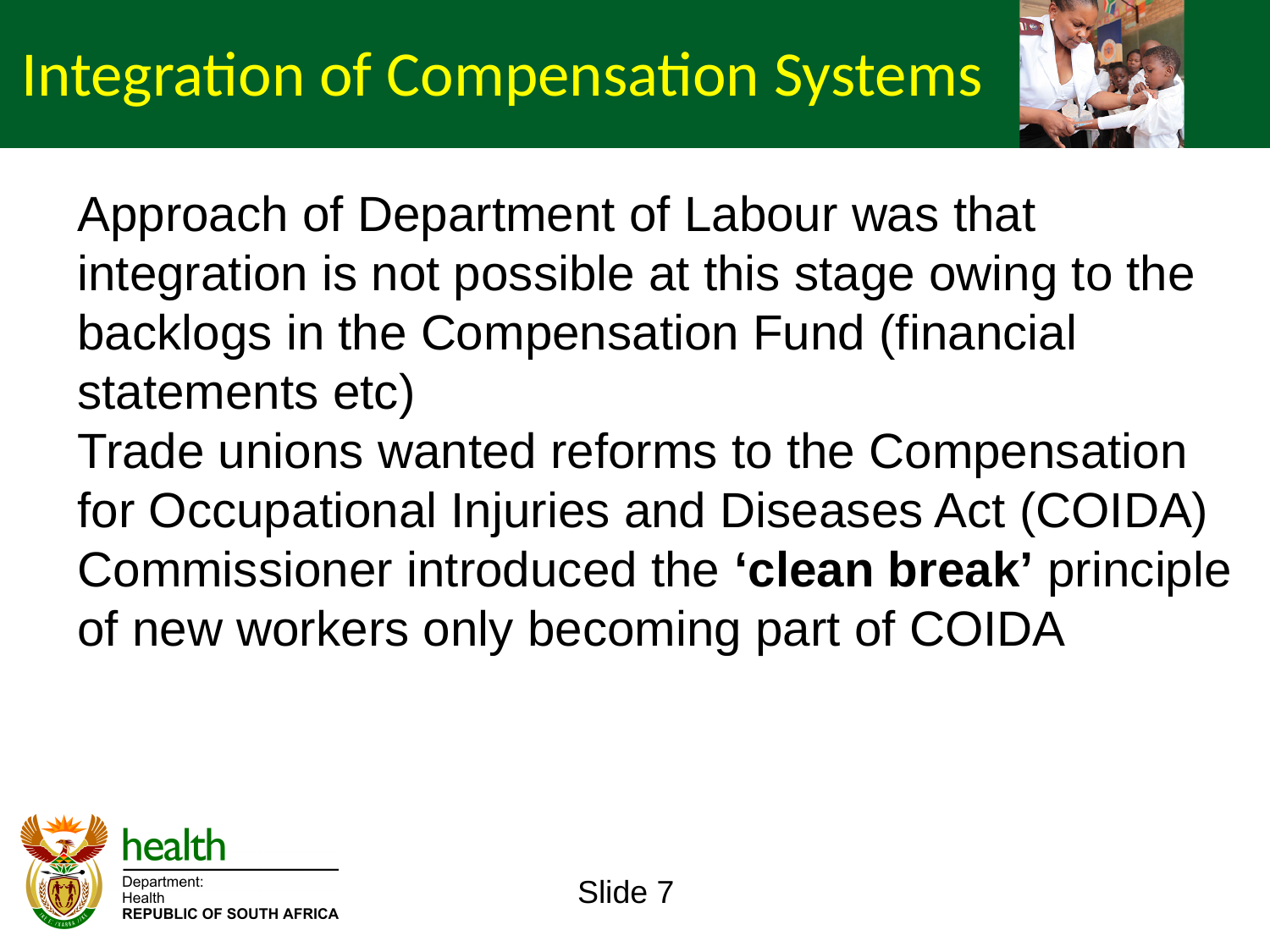

Integration of Compensation Systems
Approach of Department of Labour was that integration is not possible at this stage owing to the backlogs in the Compensation Fund (financial statements etc)
Trade unions wanted reforms to the Compensation for Occupational Injuries and Diseases Act (COIDA)
Commissioner introduced the ‘clean break’ principle of new workers only becoming part of COIDA